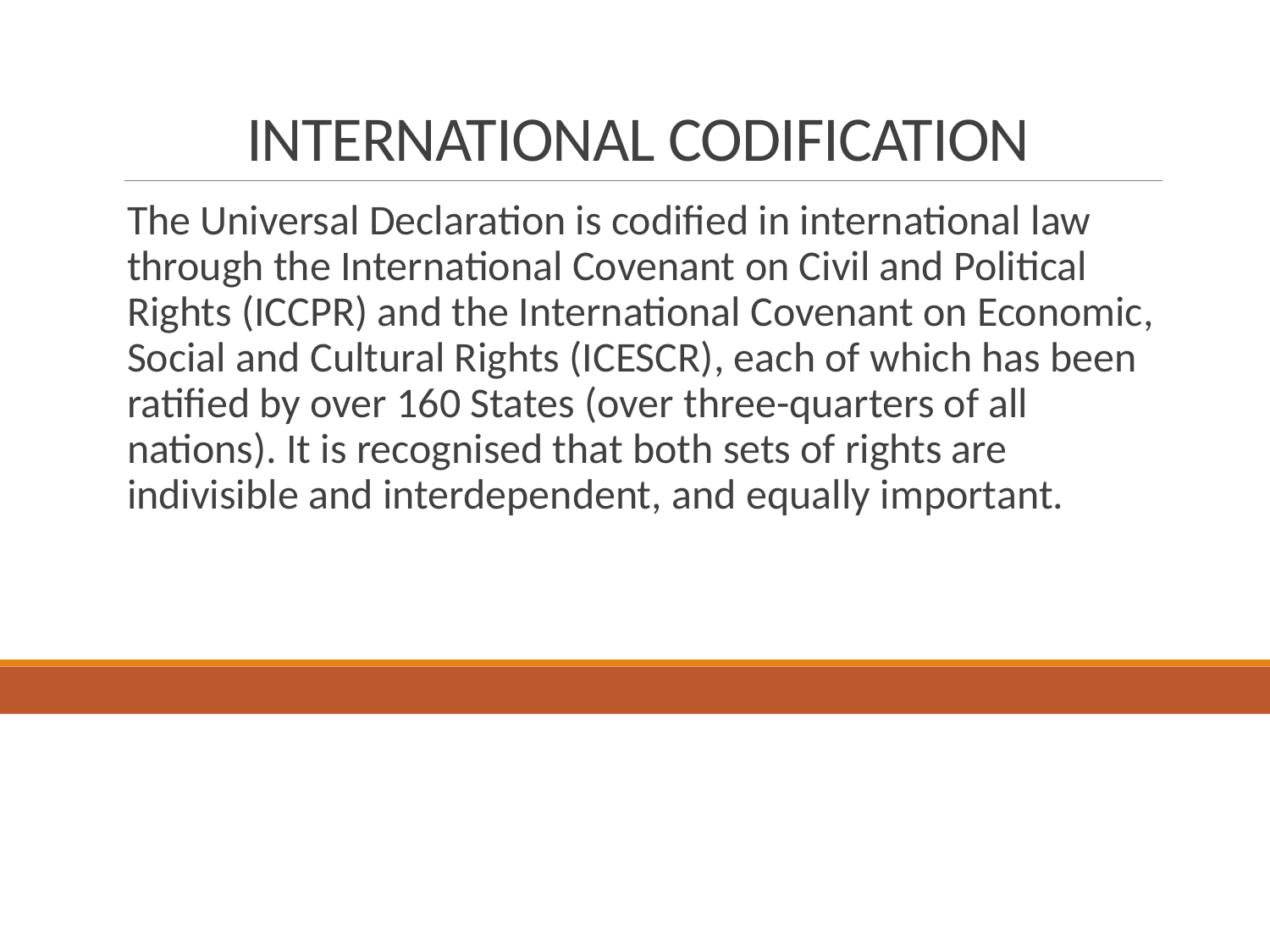

# INTERNATIONAL CODIFICATION
The Universal Declaration is codified in international law through the International Covenant on Civil and Political Rights (ICCPR) and the International Covenant on Economic, Social and Cultural Rights (ICESCR), each of which has been ratified by over 160 States (over three-quarters of all nations). It is recognised that both sets of rights are indivisible and interdependent, and equally important.